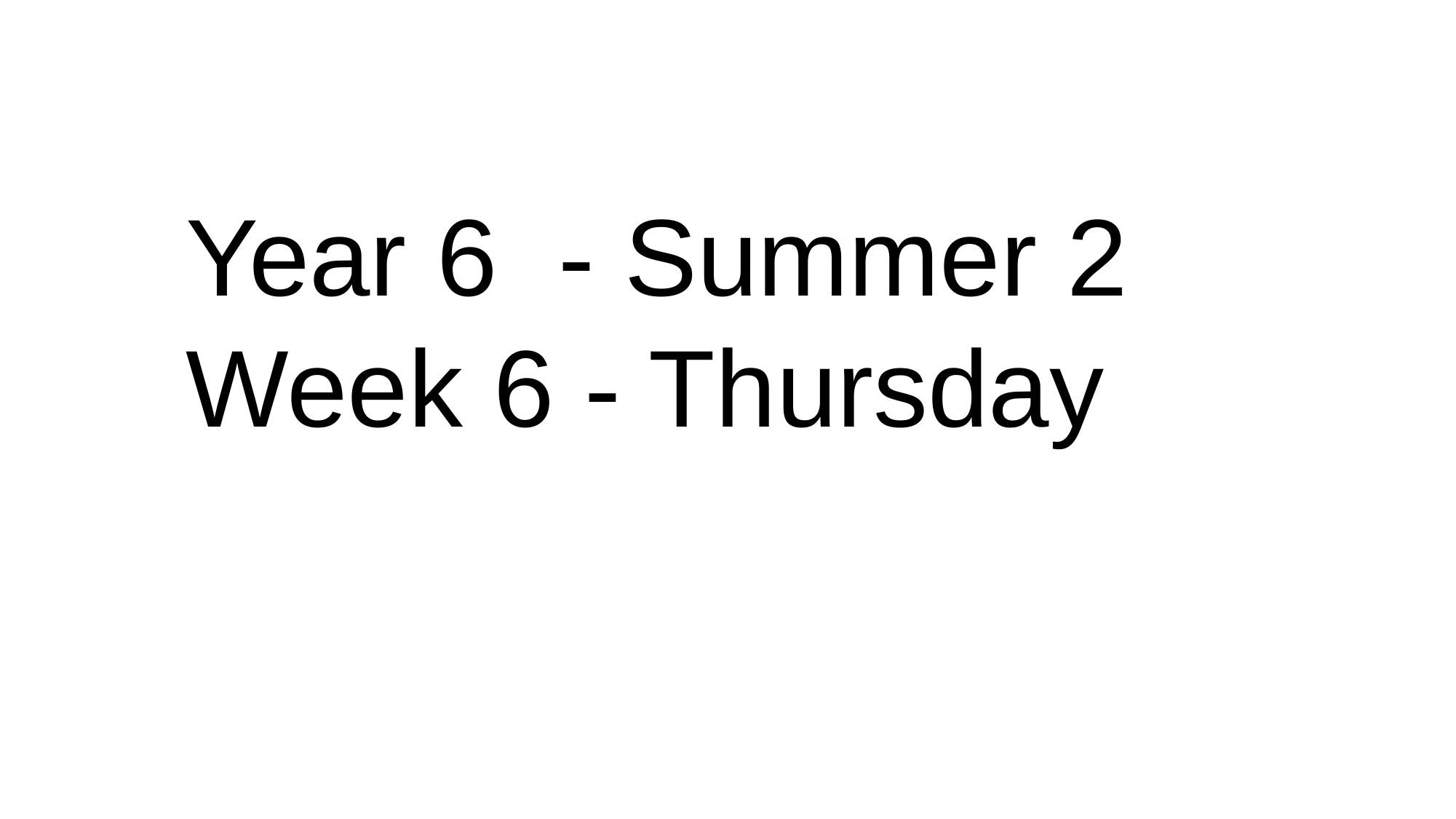

Year 6  - Summer 2
Week 6 - Thursday